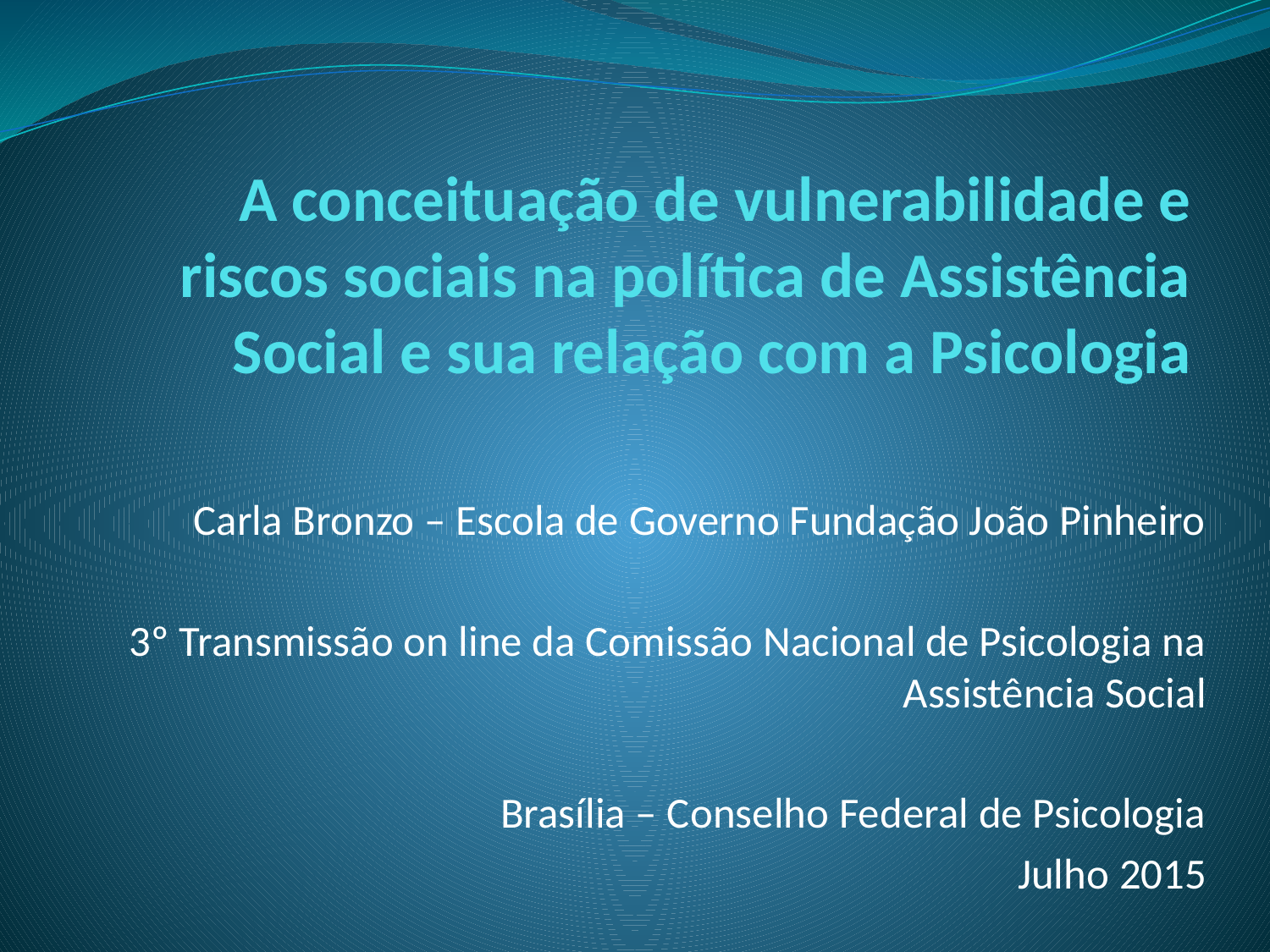

# A conceituação de vulnerabilidade e riscos sociais na política de Assistência Social e sua relação com a Psicologia
Carla Bronzo – Escola de Governo Fundação João Pinheiro

3º Transmissão on line da Comissão Nacional de Psicologia na Assistência Social

Brasília – Conselho Federal de Psicologia
Julho 2015